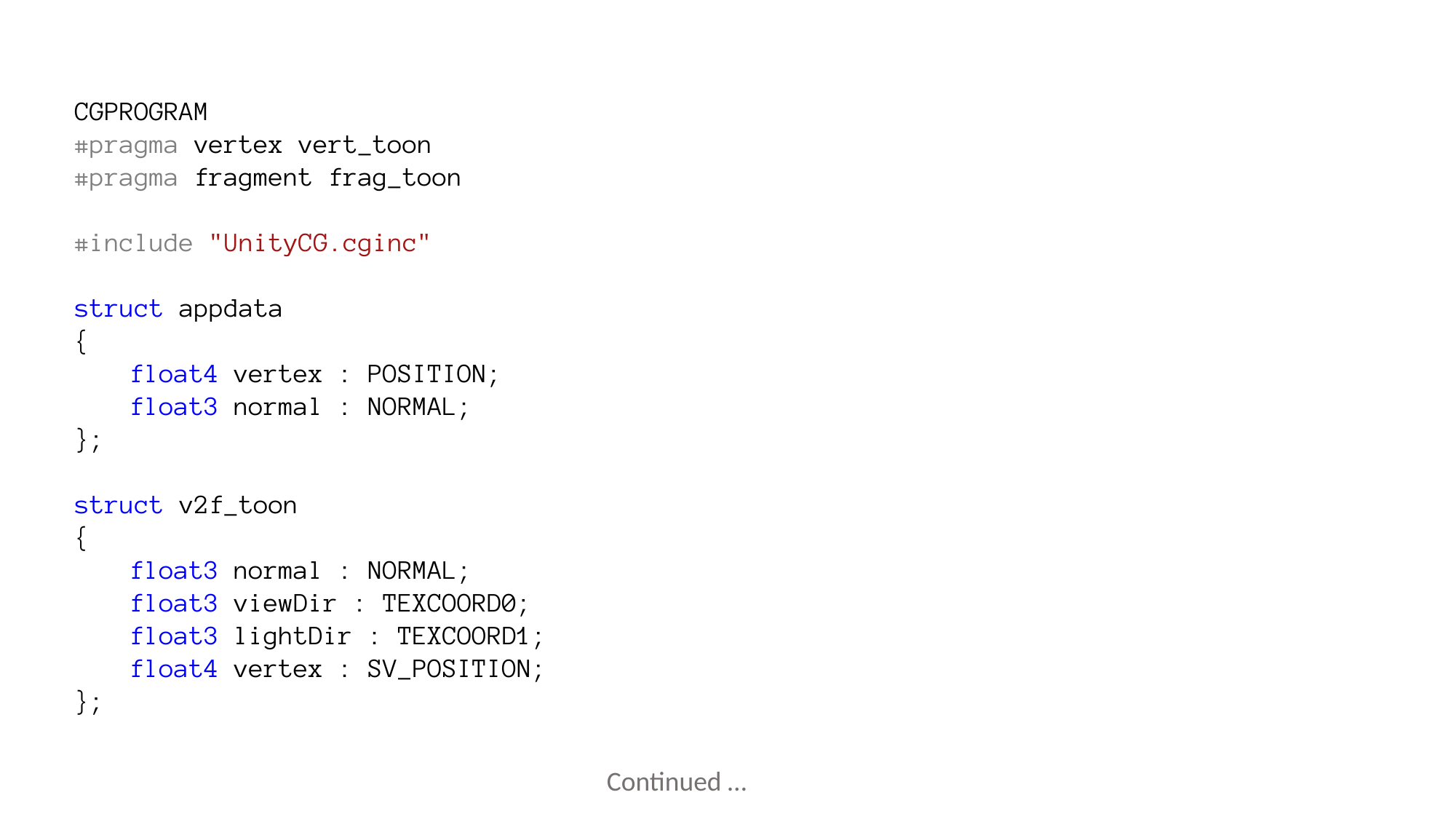

CGPROGRAM
#pragma vertex vert_toon
#pragma fragment frag_toon

#include "UnityCG.cginc"

struct appdata
{
float4 vertex : POSITION;
float3 normal : NORMAL;
};

struct v2f_toon
{
float3 normal : NORMAL;
float3 viewDir : TEXCOORD0;
float3 lightDir : TEXCOORD1;
float4 vertex : SV_POSITION;
};

Continued …